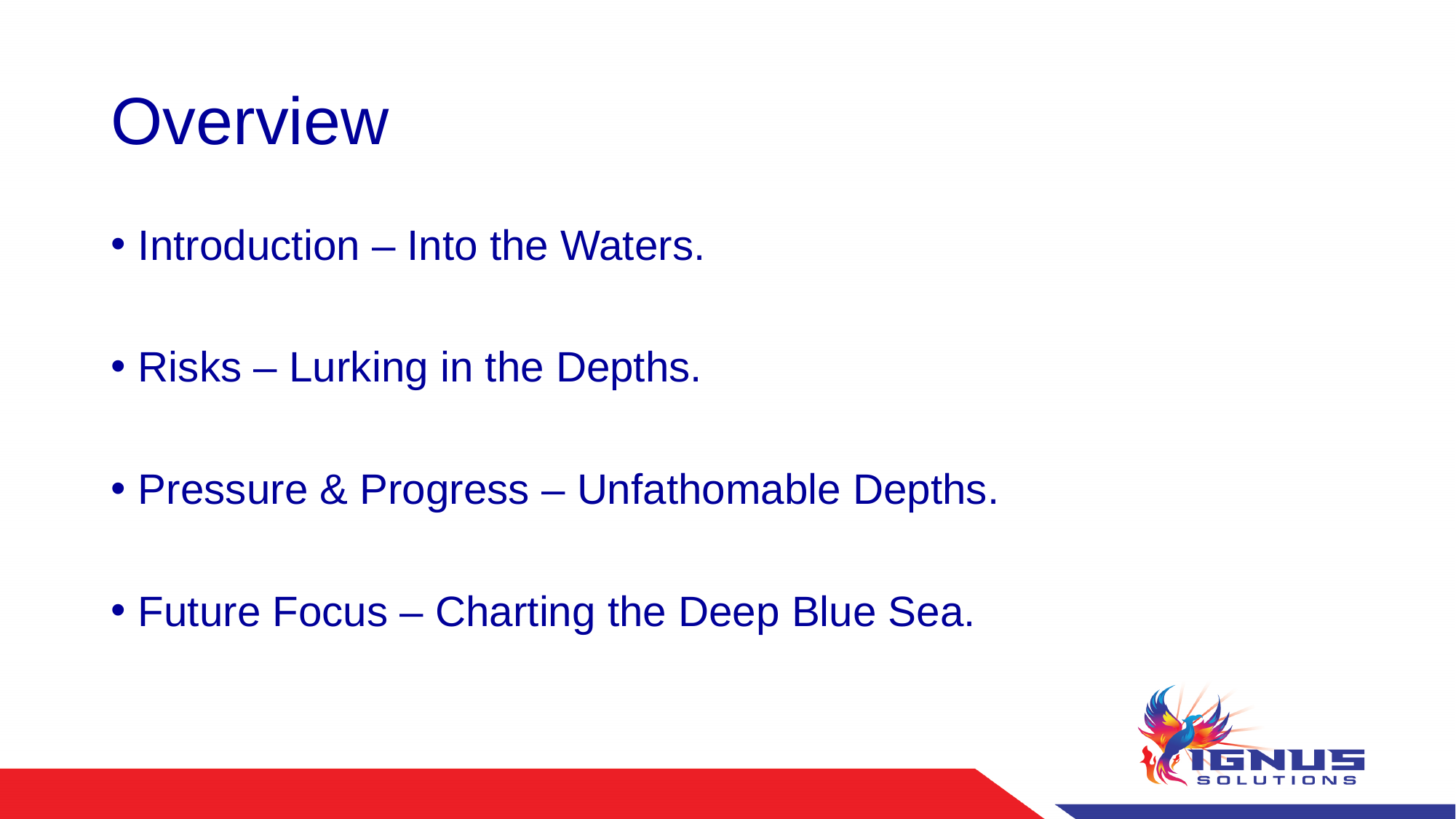

# Overview
Introduction – Into the Waters.

Risks – Lurking in the Depths.

Pressure & Progress – Unfathomable Depths.

Future Focus – Charting the Deep Blue Sea.